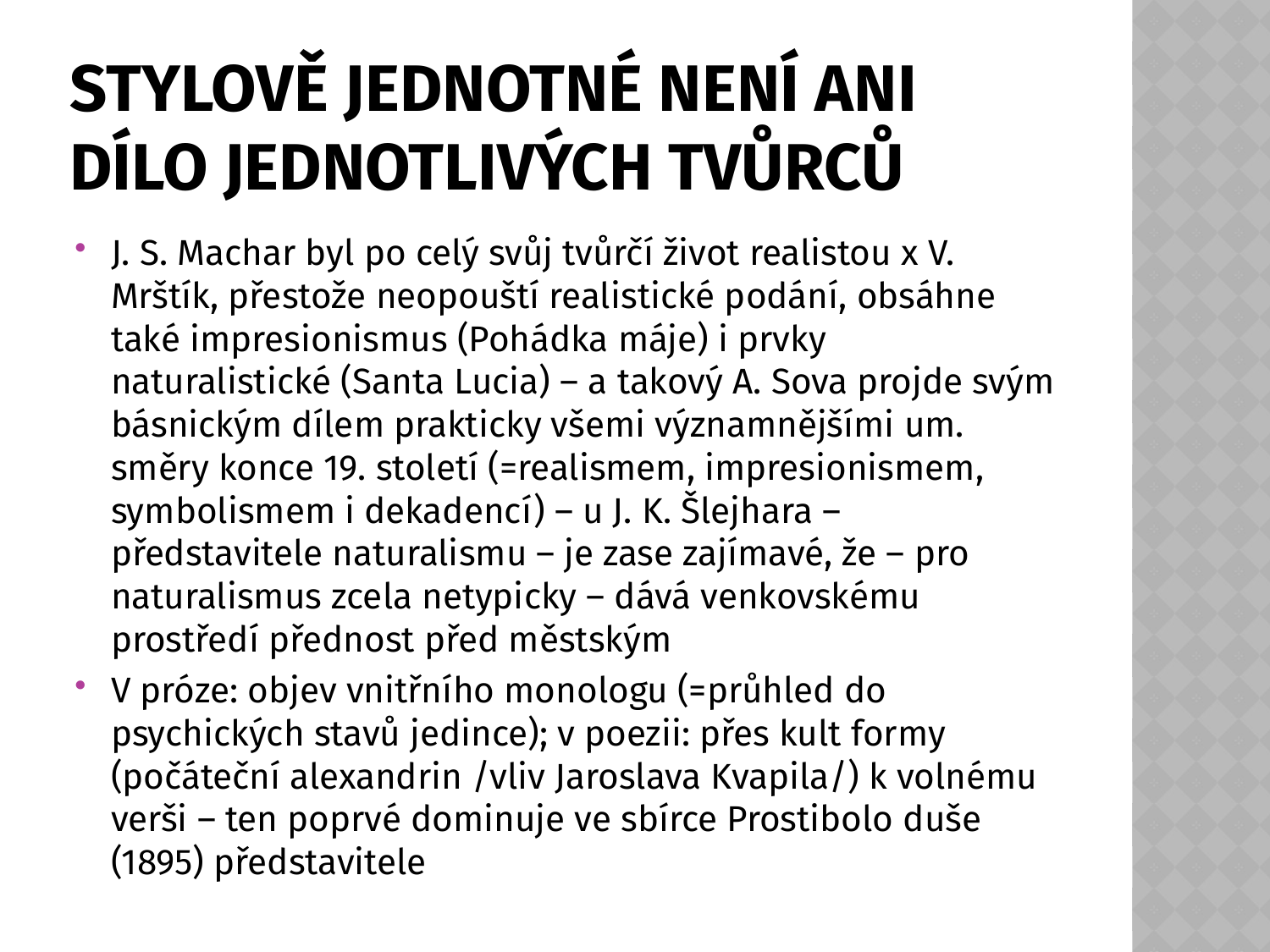

# Stylově jednotné není ani dílo jednotlivých tvůrců
J. S. Machar byl po celý svůj tvůrčí život realistou x V. Mrštík, přestože neopouští realistické podání, obsáhne také impresionismus (Pohádka máje) i prvky naturalistické (Santa Lucia) – a takový A. Sova projde svým básnickým dílem prakticky všemi významnějšími um. směry konce 19. století (=realismem, impresionismem, symbolismem i dekadencí) – u J. K. Šlejhara – představitele naturalismu – je zase zajímavé, že – pro naturalismus zcela netypicky – dává venkovskému prostředí přednost před městským
V próze: objev vnitřního monologu (=průhled do psychických stavů jedince); v poezii: přes kult formy (počáteční alexandrin /vliv Jaroslava Kvapila/) k volnému verši – ten poprvé dominuje ve sbírce Prostibolo duše (1895) představitele